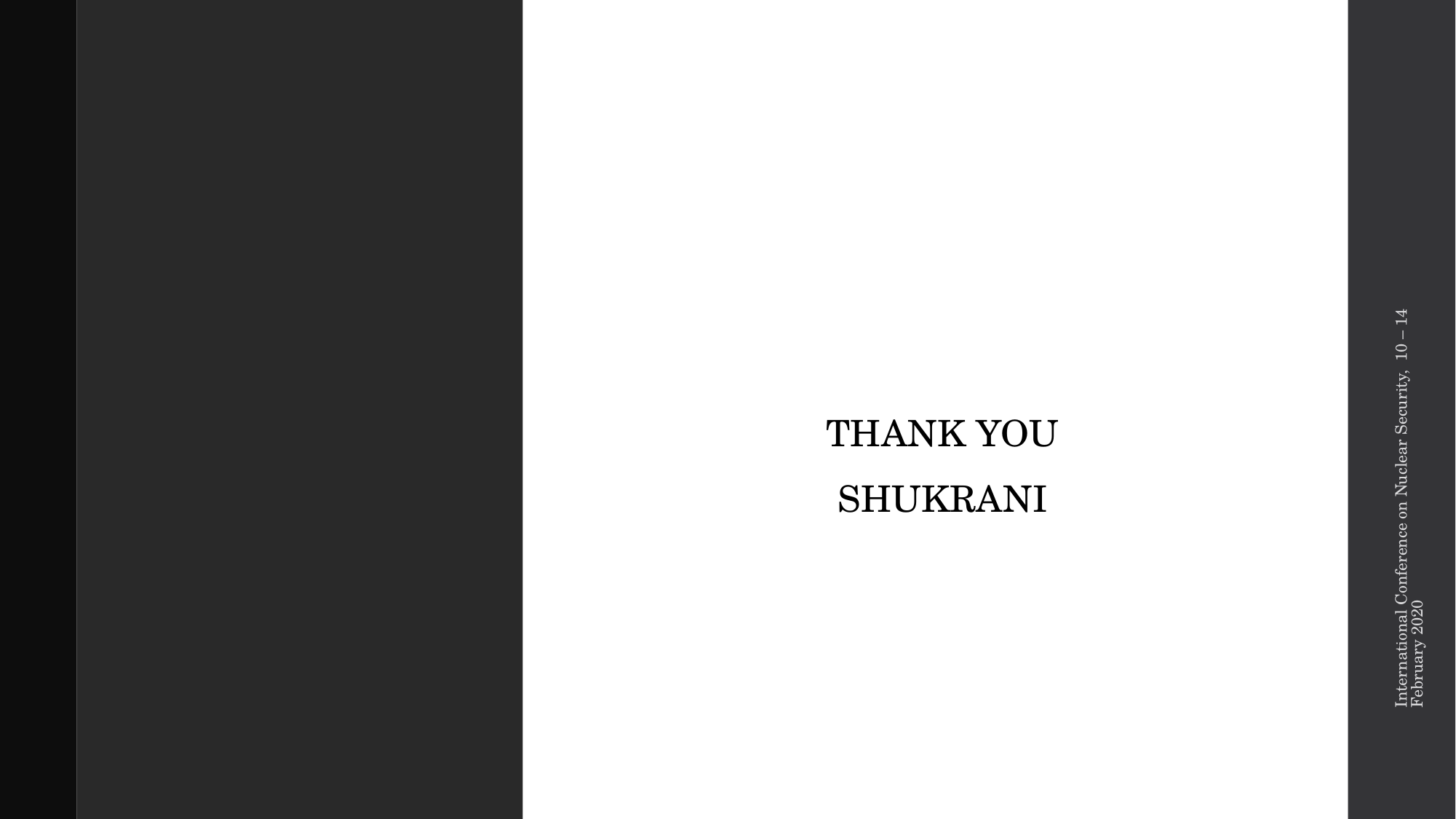

#

THANK YOU
SHUKRANI
International Conference on Nuclear Security,  10 – 14 February 2020